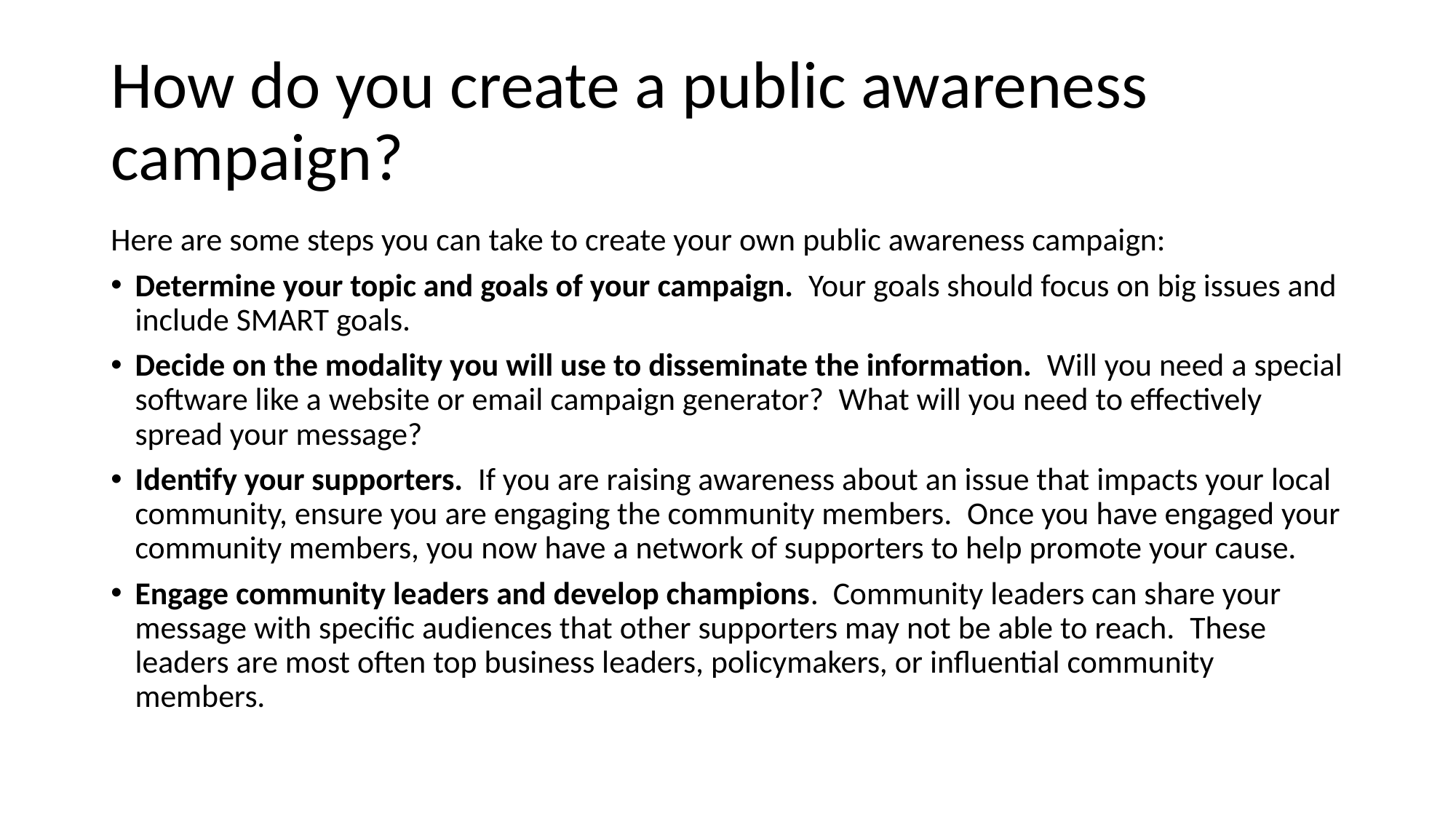

# How do you create a public awareness campaign?
Here are some steps you can take to create your own public awareness campaign:
Determine your topic and goals of your campaign.  Your goals should focus on big issues and include SMART goals.
Decide on the modality you will use to disseminate the information.  Will you need a special software like a website or email campaign generator?  What will you need to effectively spread your message?
Identify your supporters.  If you are raising awareness about an issue that impacts your local community, ensure you are engaging the community members.  Once you have engaged your community members, you now have a network of supporters to help promote your cause.
Engage community leaders and develop champions.  Community leaders can share your message with specific audiences that other supporters may not be able to reach.  These leaders are most often top business leaders, policymakers, or influential community members.